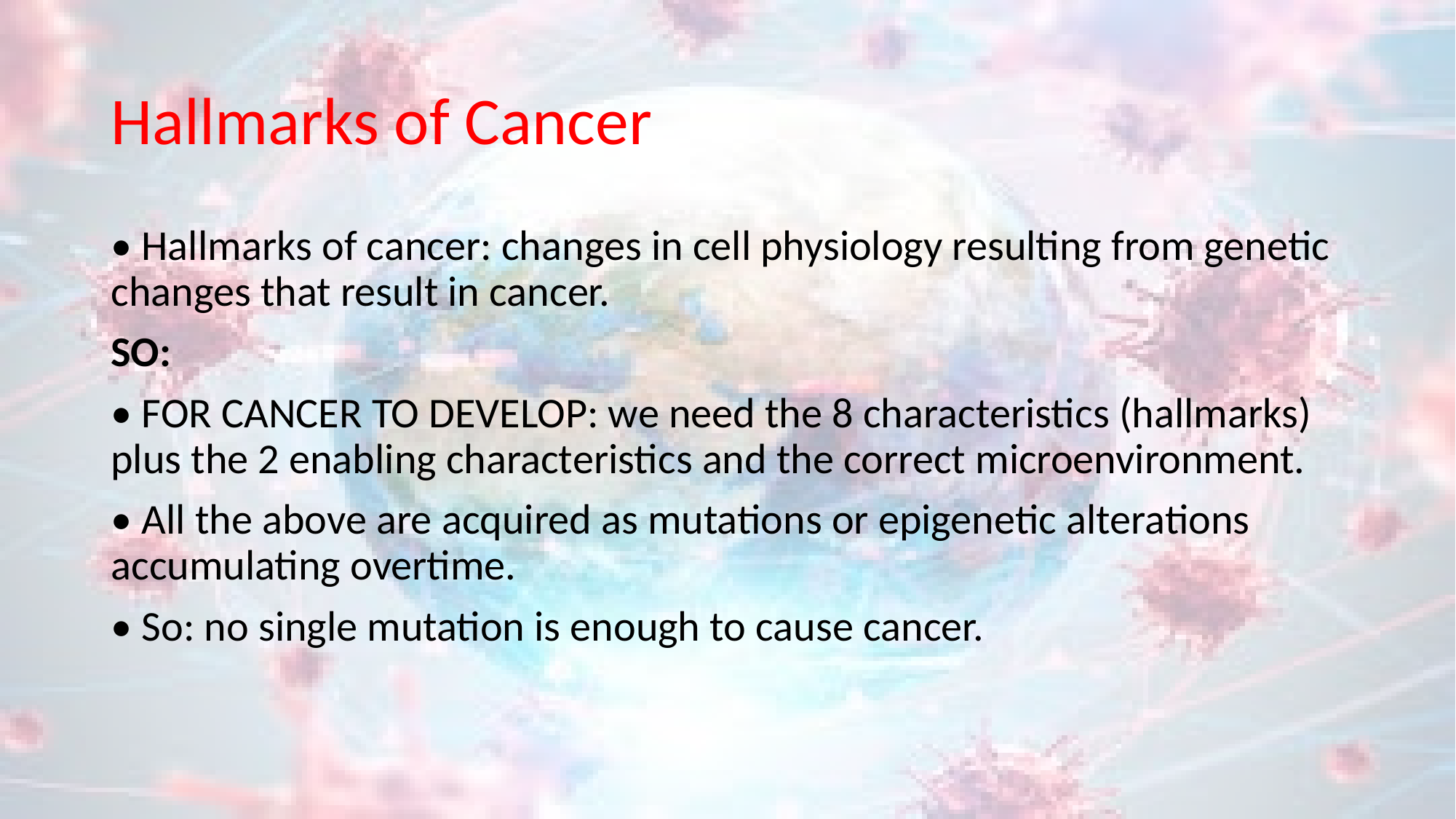

# Hallmarks of Cancer
• Hallmarks of cancer: changes in cell physiology resulting from genetic changes that result in cancer.
SO:
• FOR CANCER TO DEVELOP: we need the 8 characteristics (hallmarks) plus the 2 enabling characteristics and the correct microenvironment.
• All the above are acquired as mutations or epigenetic alterations accumulating overtime.
• So: no single mutation is enough to cause cancer.